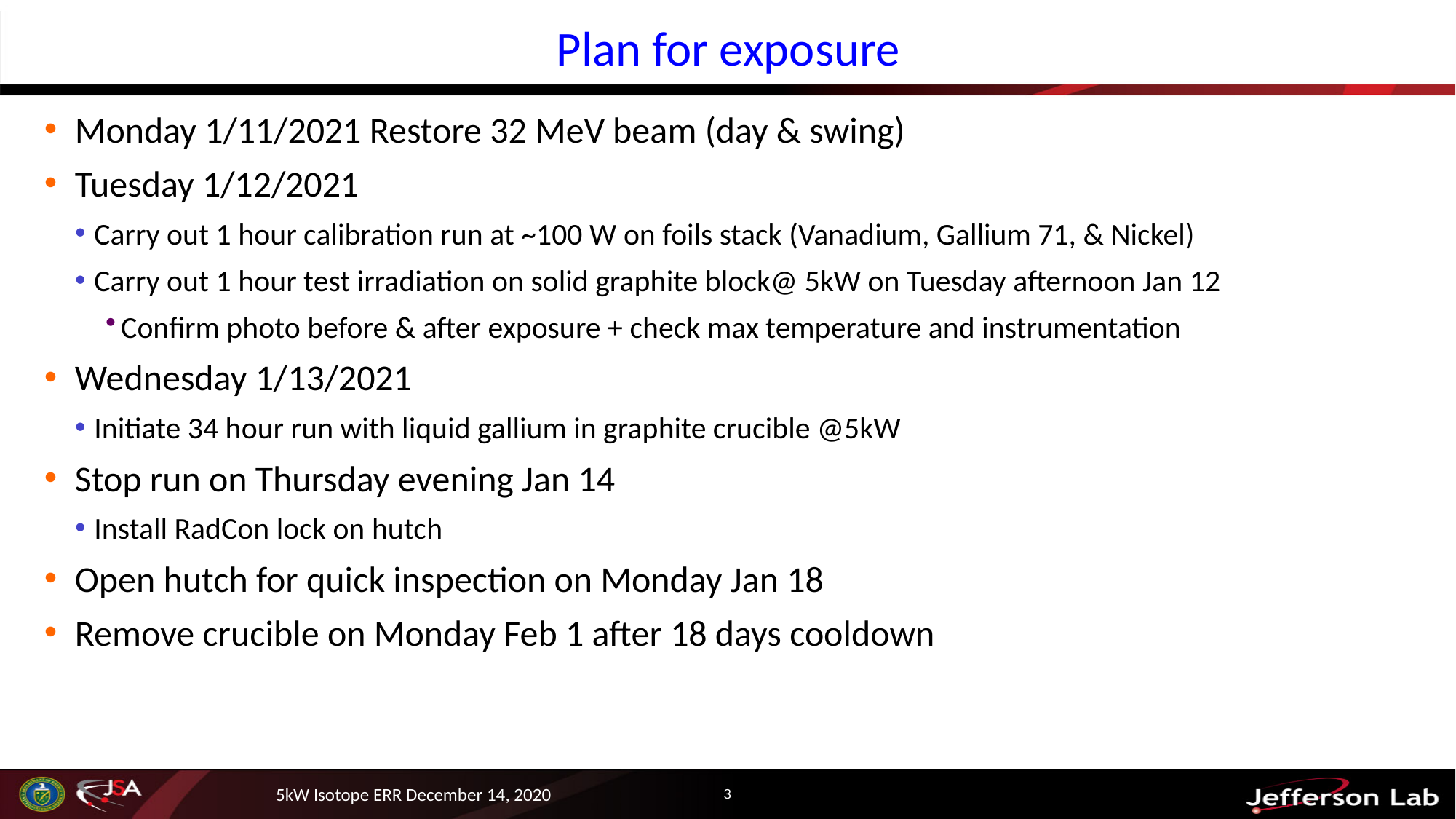

# Plan for exposure
Monday 1/11/2021 Restore 32 MeV beam (day & swing)
Tuesday 1/12/2021
Carry out 1 hour calibration run at ~100 W on foils stack (Vanadium, Gallium 71, & Nickel)
Carry out 1 hour test irradiation on solid graphite block@ 5kW on Tuesday afternoon Jan 12
Confirm photo before & after exposure + check max temperature and instrumentation
Wednesday 1/13/2021
Initiate 34 hour run with liquid gallium in graphite crucible @5kW
Stop run on Thursday evening Jan 14
Install RadCon lock on hutch
Open hutch for quick inspection on Monday Jan 18
Remove crucible on Monday Feb 1 after 18 days cooldown

5kW Isotope ERR December 14, 2020
3